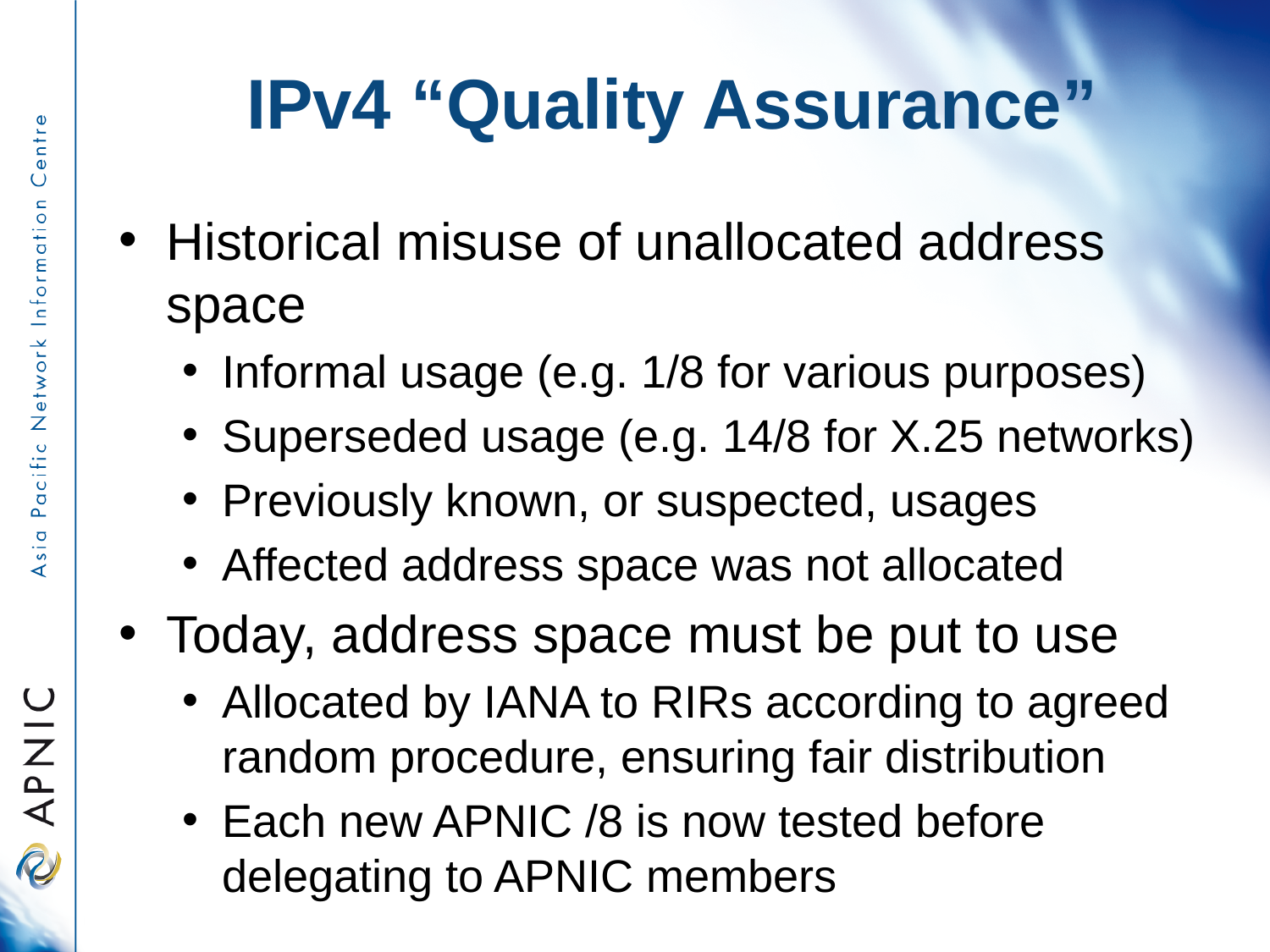

# IPv4 “Quality Assurance”
Historical misuse of unallocated address space
Informal usage (e.g. 1/8 for various purposes)
Superseded usage (e.g. 14/8 for X.25 networks)
Previously known, or suspected, usages
Affected address space was not allocated
Today, address space must be put to use
Allocated by IANA to RIRs according to agreed random procedure, ensuring fair distribution
Each new APNIC /8 is now tested before delegating to APNIC members